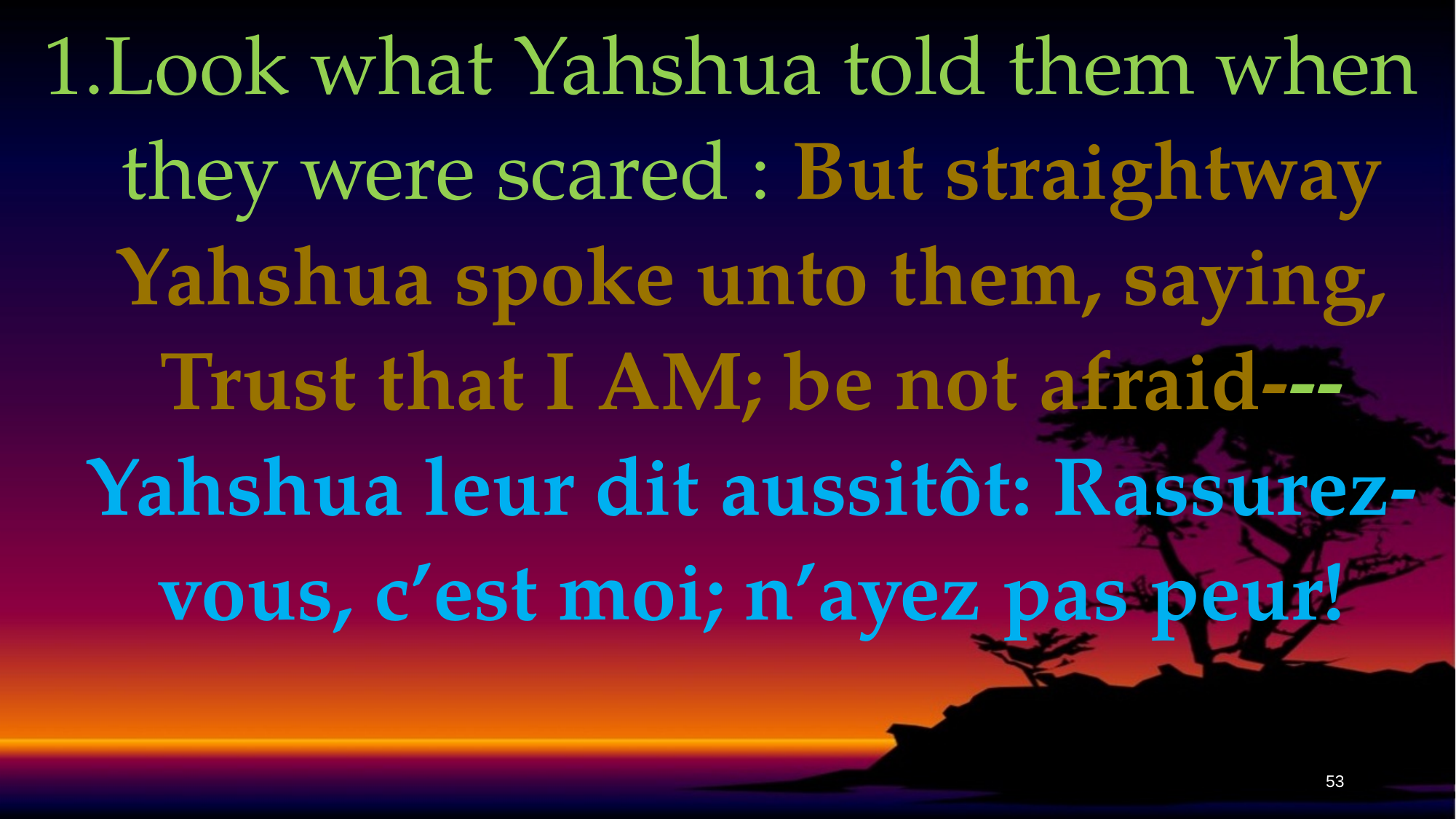

Look what Yahshua told them when they were scared : But straightway Yahshua spoke unto them, saying, Trust that I AM; be not afraid---Yahshua leur dit aussitôt: Rassurez-vous, c’est moi; n’ayez pas peur!
53